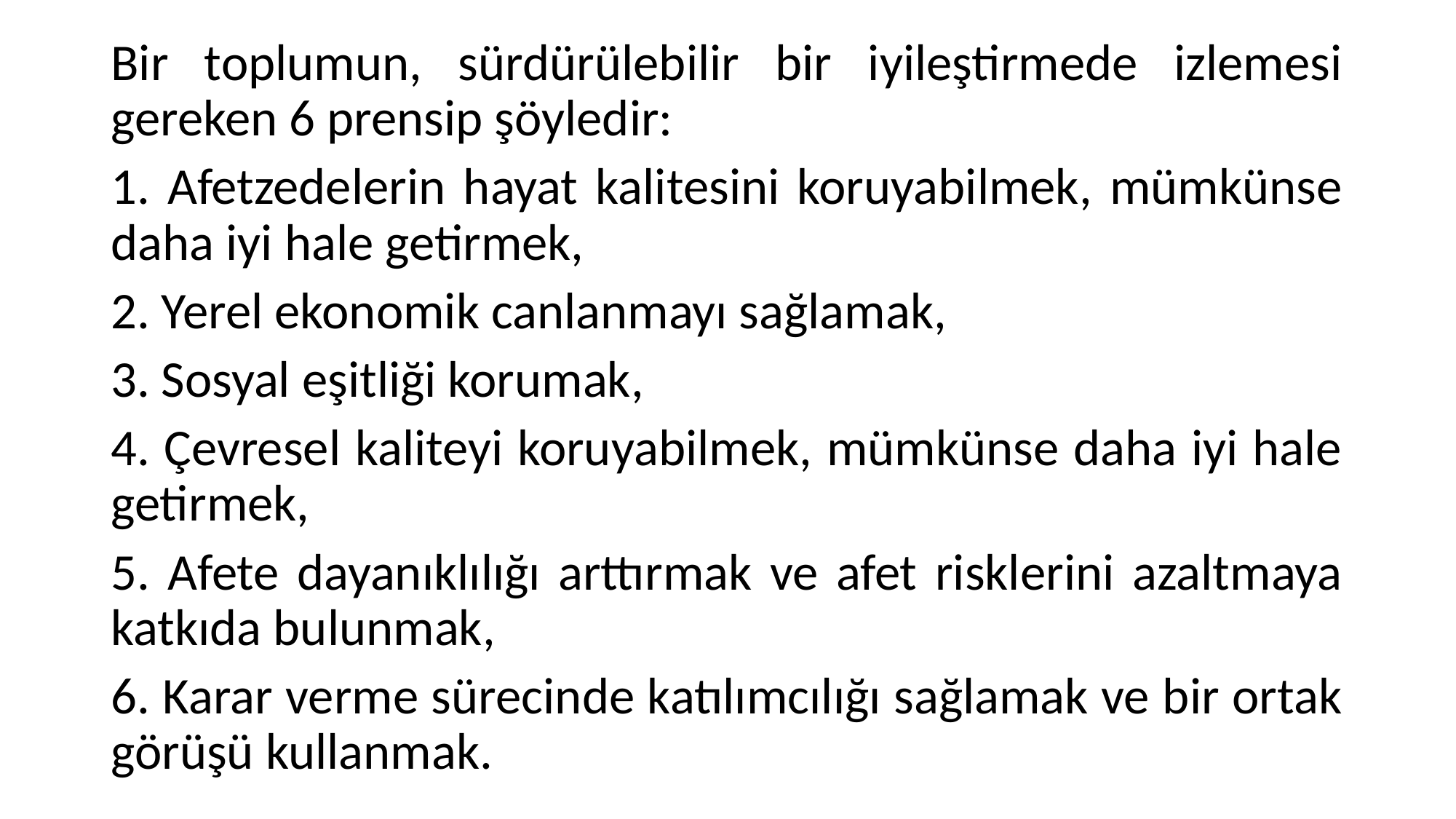

Bir toplumun, sürdürülebilir bir iyileştirmede izlemesi gereken 6 prensip şöyledir:
1. Afetzedelerin hayat kalitesini koruyabilmek, mümkünse daha iyi hale getirmek,
2. Yerel ekonomik canlanmayı sağlamak,
3. Sosyal eşitliği korumak,
4. Çevresel kaliteyi koruyabilmek, mümkünse daha iyi hale getirmek,
5. Afete dayanıklılığı arttırmak ve afet risklerini azaltmaya katkıda bulunmak,
6. Karar verme sürecinde katılımcılığı sağlamak ve bir ortak görüşü kullanmak.